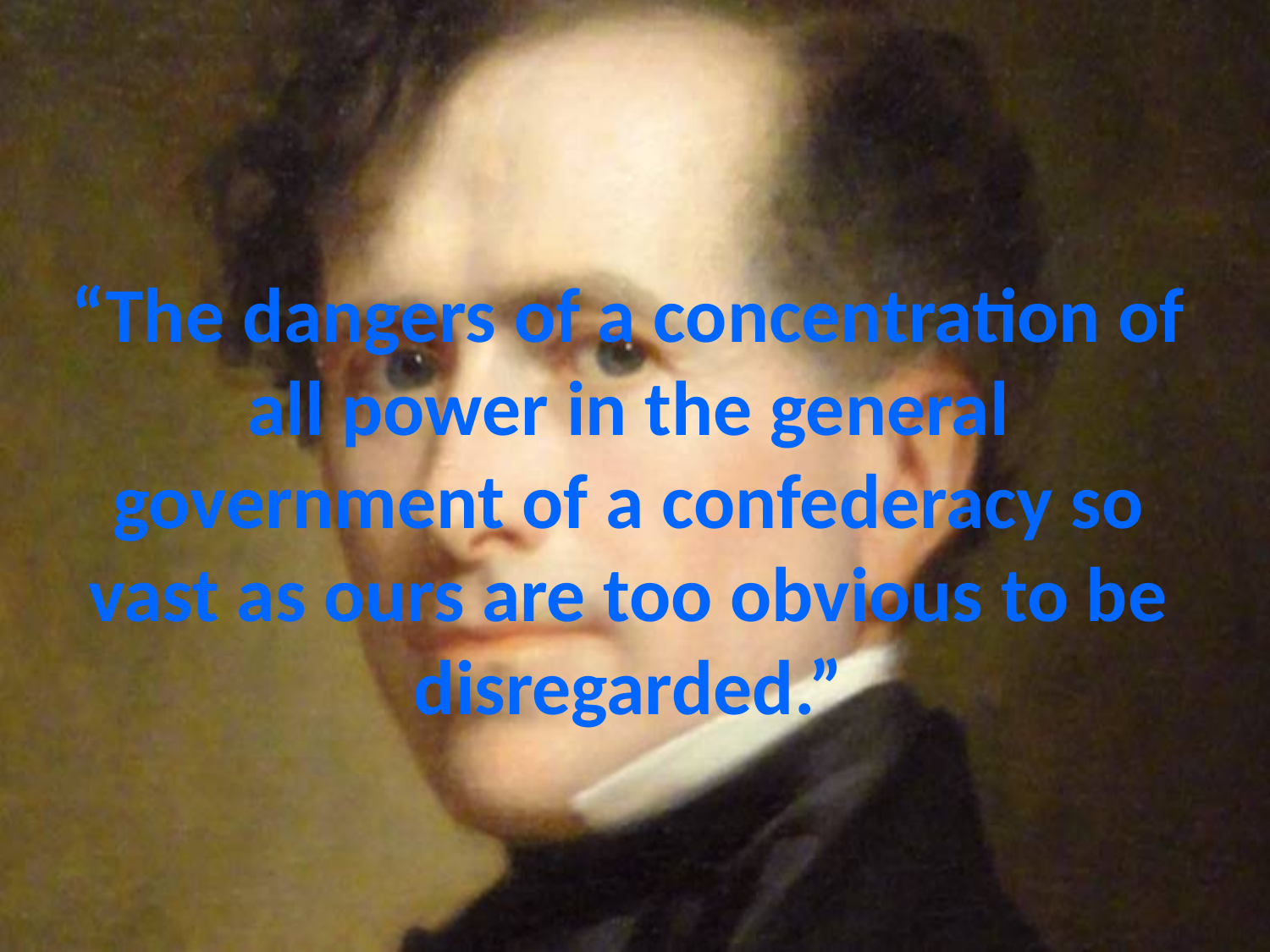

# “The dangers of a concentration of all power in the general government of a confederacy so vast as ours are too obvious to be disregarded.”